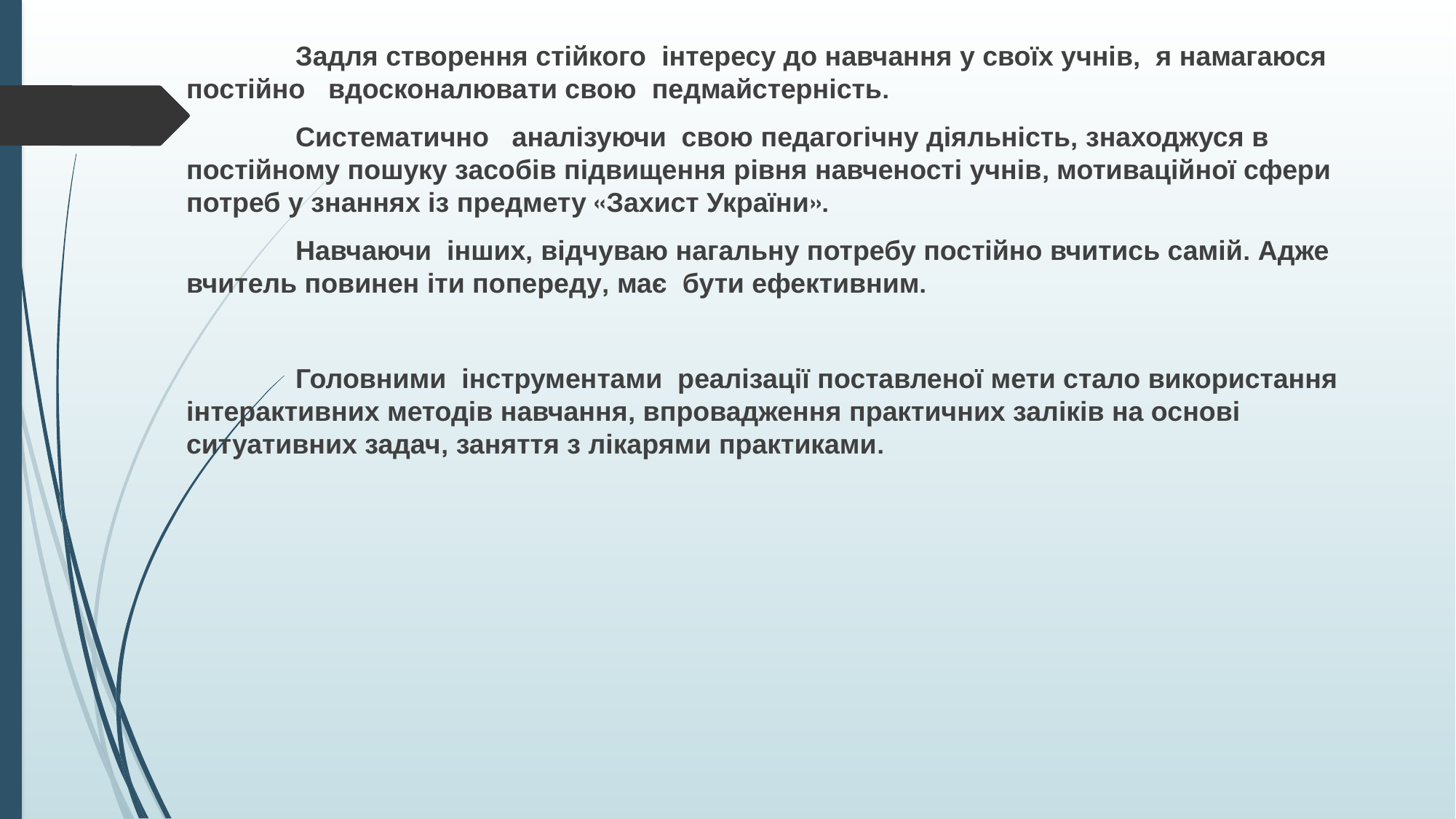

Задля створення стійкого  інтересу до навчання у своїх учнів,  я намагаюся постійно   вдосконалювати свою  педмайстерність.
	Систематично   аналізуючи  свою педагогічну діяльність, знаходжуся в постійному пошуку засобів підвищення рівня навченості учнів, мотиваційної сфери потреб у знаннях із предмету «Захист України».
	Навчаючи  інших, відчуваю нагальну потребу постійно вчитись самій. Адже вчитель повинен іти попереду, має  бути ефективним.

	Головними  інструментами  реалізації поставленої мети стало використання інтерактивних методів навчання, впровадження практичних заліків на основі ситуативних задач, заняття з лікарями практиками.